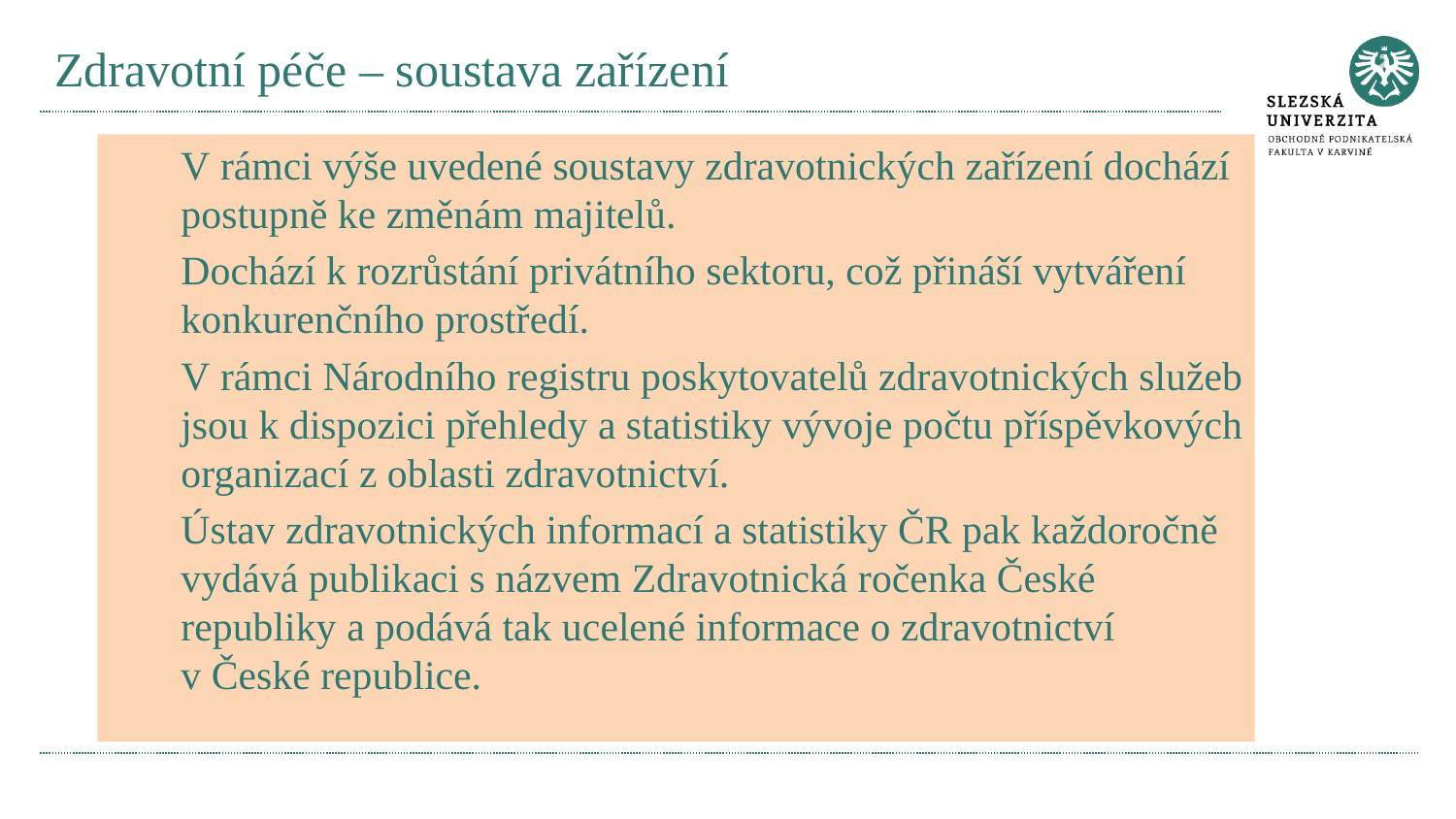

# Zdravotní péče – soustava zařízení
V rámci výše uvedené soustavy zdravotnických zařízení dochází postupně ke změnám majitelů.
Dochází k rozrůstání privátního sektoru, což přináší vytváření konkurenčního prostředí.
V rámci Národního registru poskytovatelů zdravotnických služeb jsou k dispozici přehledy a statistiky vývoje počtu příspěvkových organizací z oblasti zdravotnictví.
Ústav zdravotnických informací a statistiky ČR pak každoročně vydává publikaci s názvem Zdravotnická ročenka České republiky a podává tak ucelené informace o zdravotnictví v České republice.